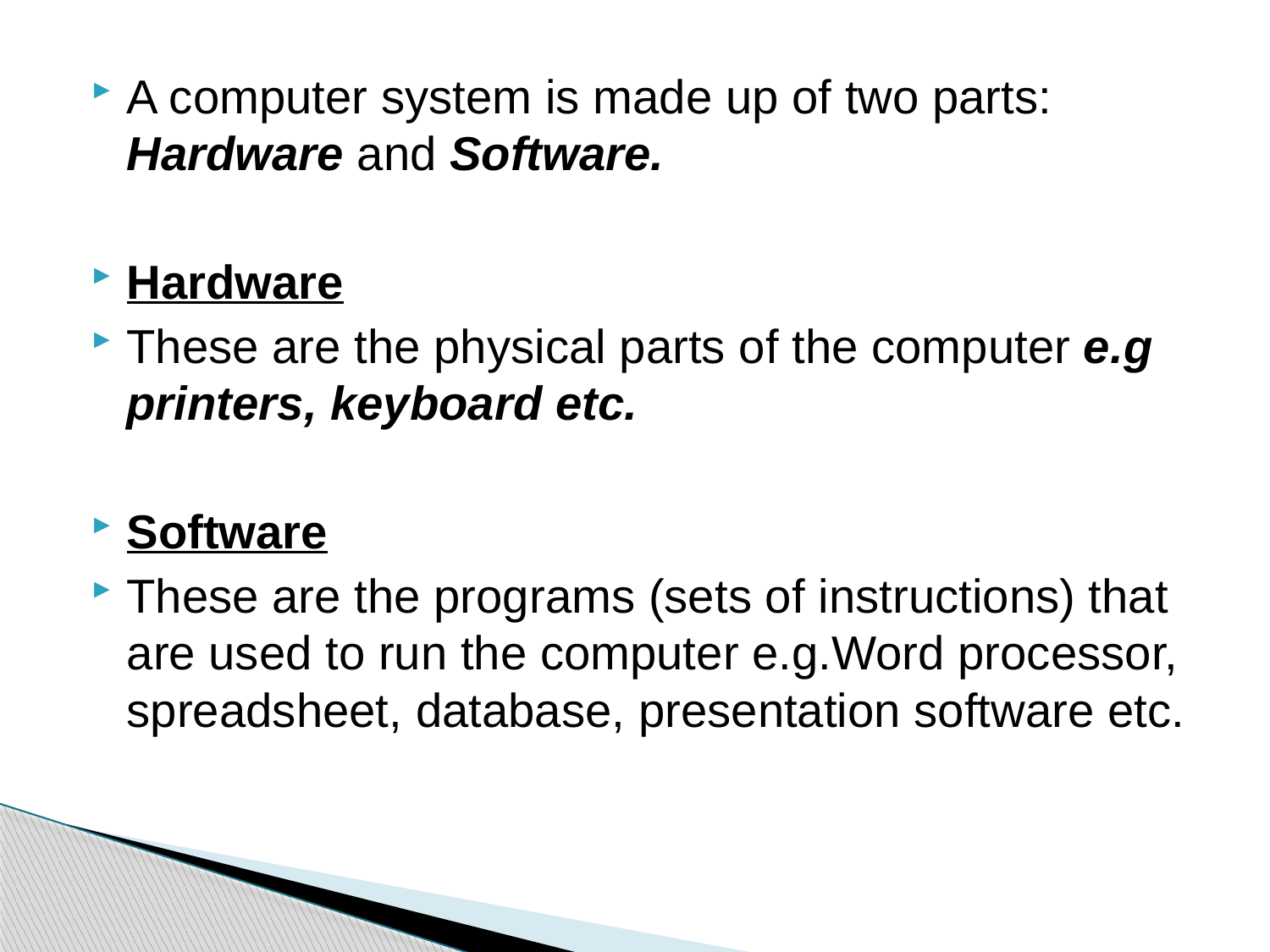

A computer system is made up of two parts: Hardware and Software.

Hardware
These are the physical parts of the computer e.g printers, keyboard etc.

Software
These are the programs (sets of instructions) that are used to run the computer e.g.Word processor, spreadsheet, database, presentation software etc.